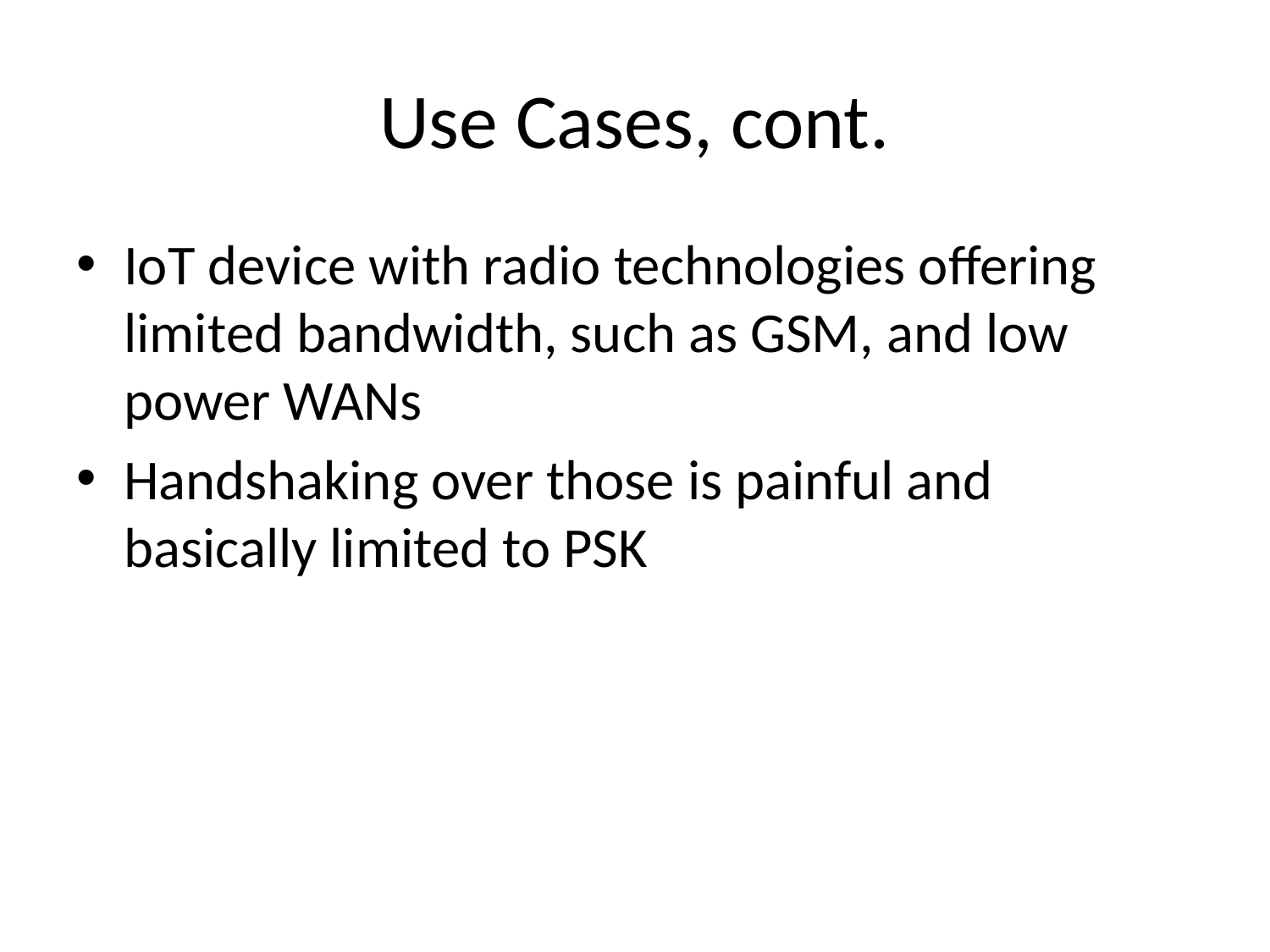

# Use Cases, cont.
IoT device with radio technologies offering limited bandwidth, such as GSM, and low power WANs
Handshaking over those is painful and basically limited to PSK